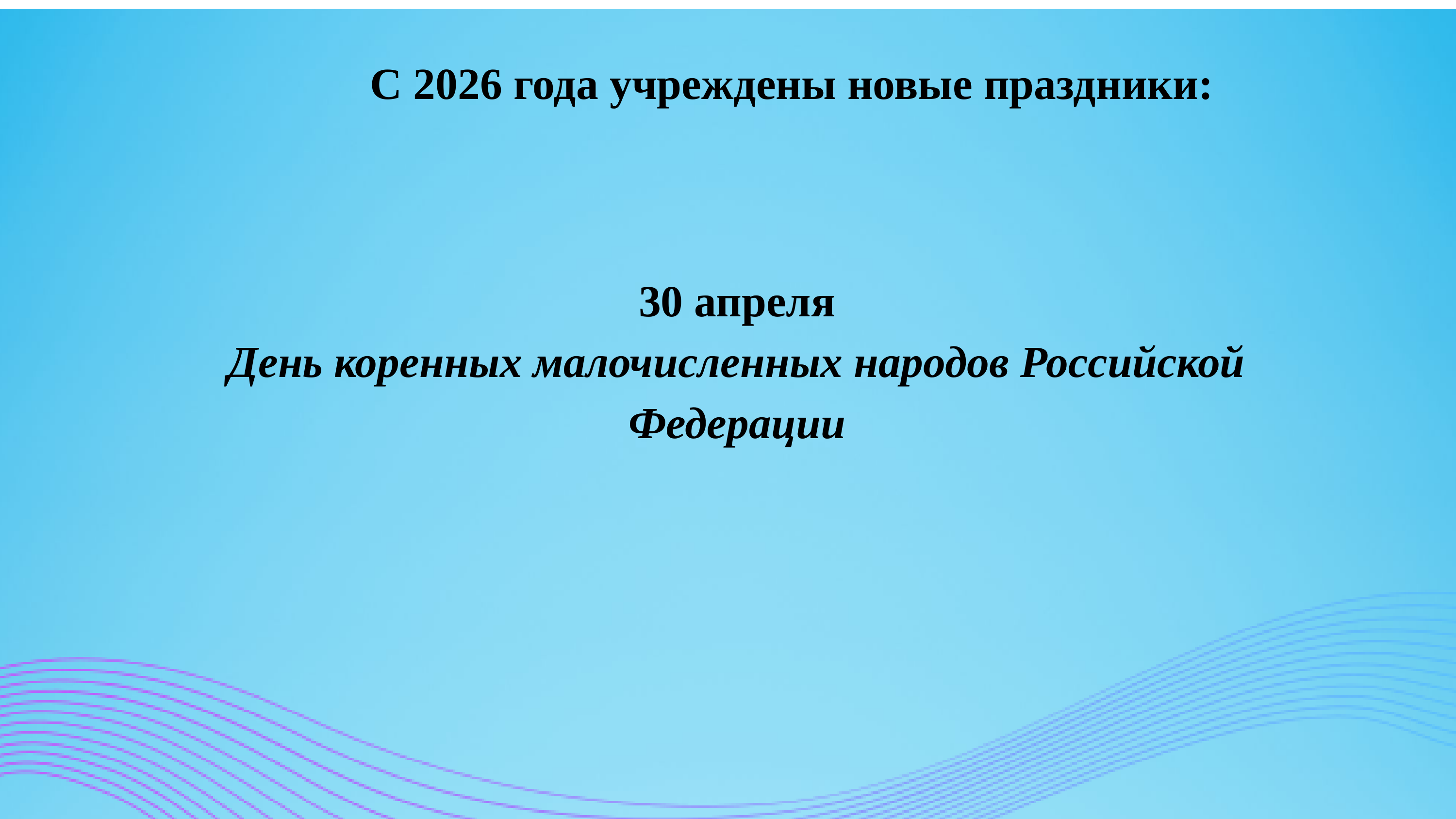

С 2026 года учреждены новые праздники:
30 апреля
День коренных малочисленных народов Российской Федерации